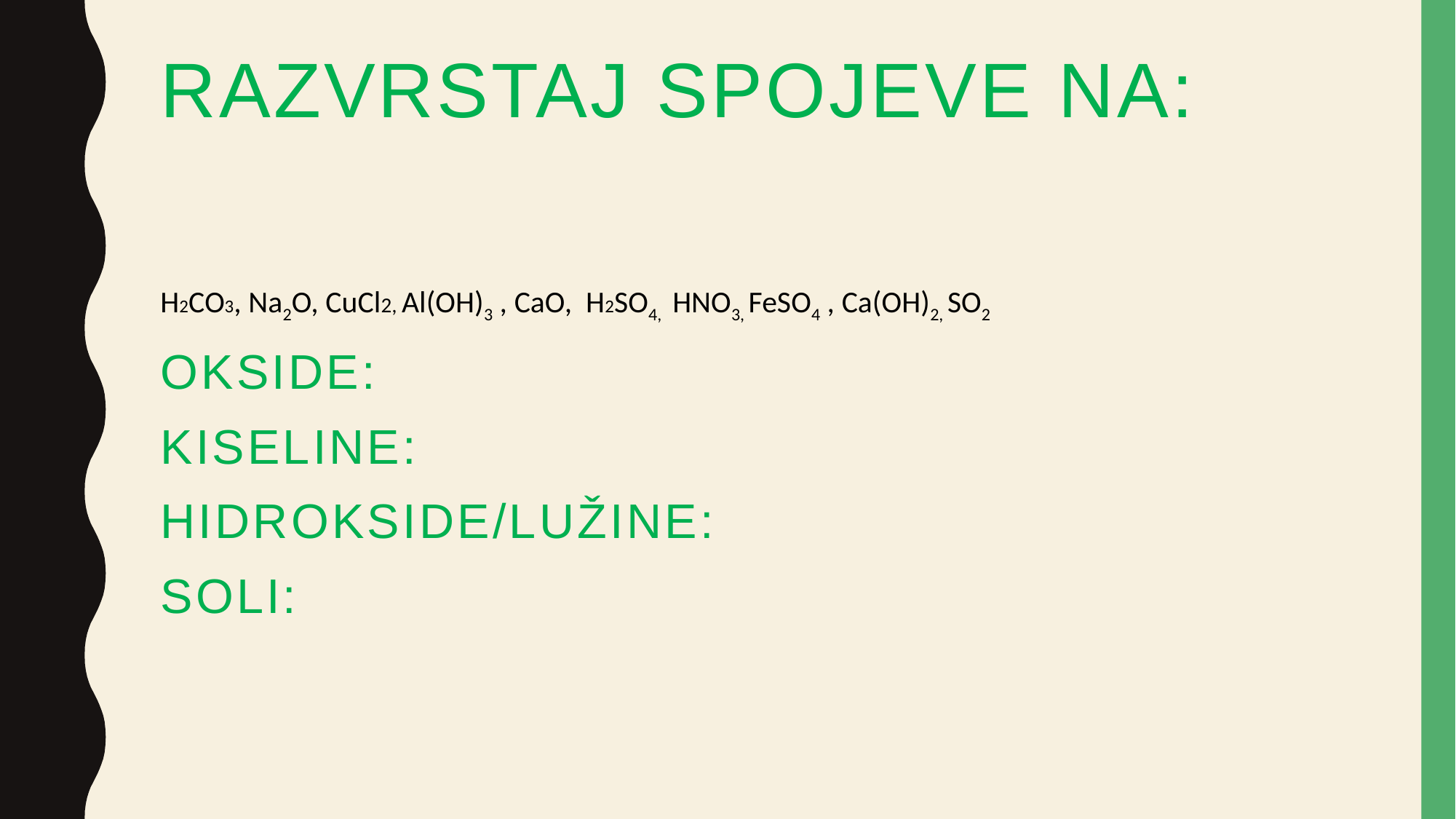

# Razvrstaj spojeve na:
H2CO3, Na2O, CuCl2, Al(OH)3 , CaO,  H2SO4,  HNO3, FeSO4 , Ca(OH)2, SO2
Okside:
Kiseline:
Hidrokside/lužine:
soli: